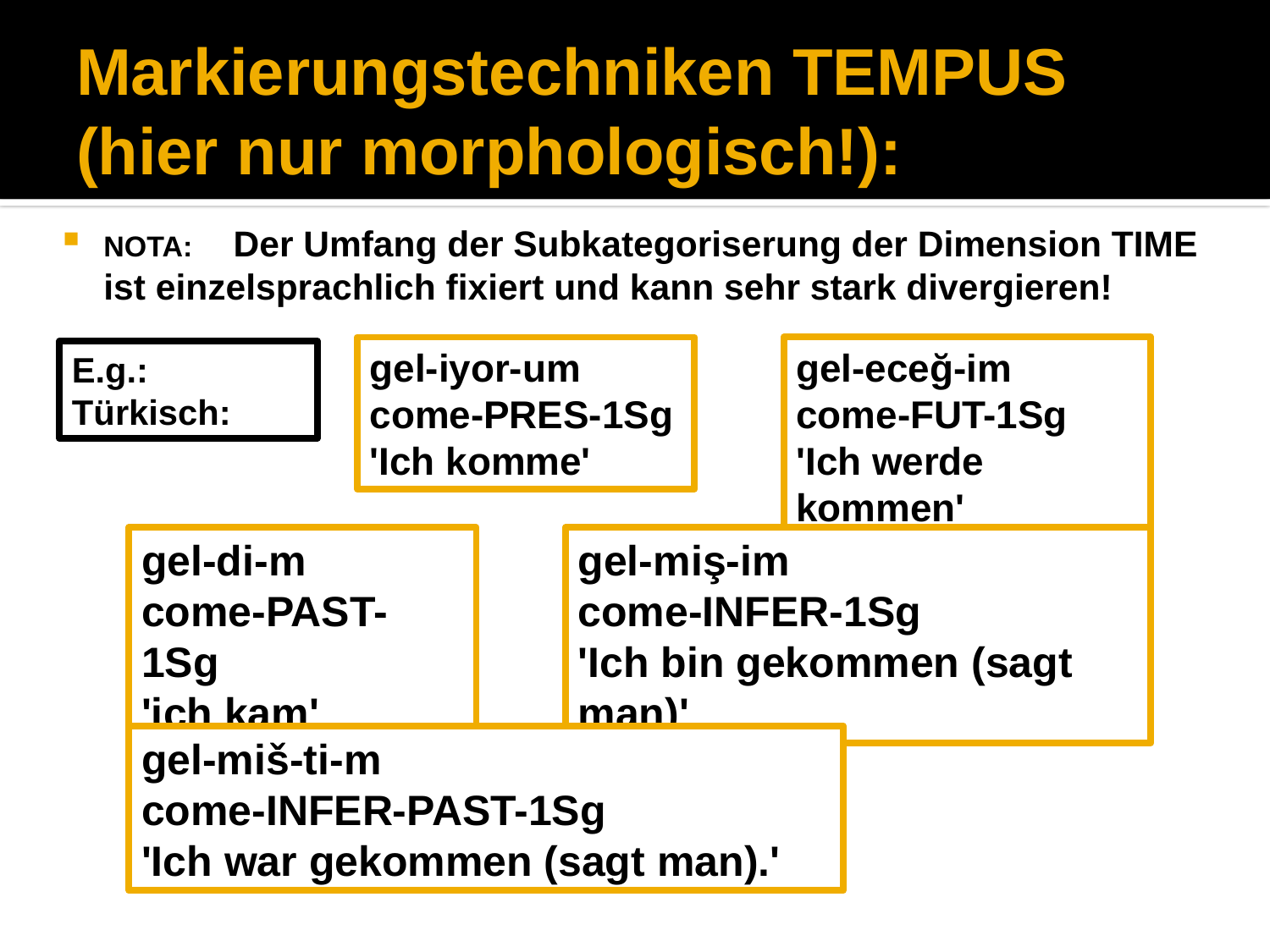

# Markierungstechniken TEMPUS (hier nur morphologisch!):
NOTA:	Der Umfang der Subkategoriserung der Dimension TIME ist einzelsprachlich fixiert und kann sehr stark divergieren!
gel-iyor-um
come-PRES-1Sg
'Ich komme'
gel-eceğ-im
come-FUT-1Sg
'Ich werde kommen'
E.g.: Türkisch:
gel-di-m
come-PAST-1Sg
'ich kam'
gel-miş-im
come-INFER-1Sg
'Ich bin gekommen (sagt man)'
gel-miš-ti-m
come-INFER-PAST-1Sg
'Ich war gekommen (sagt man).'